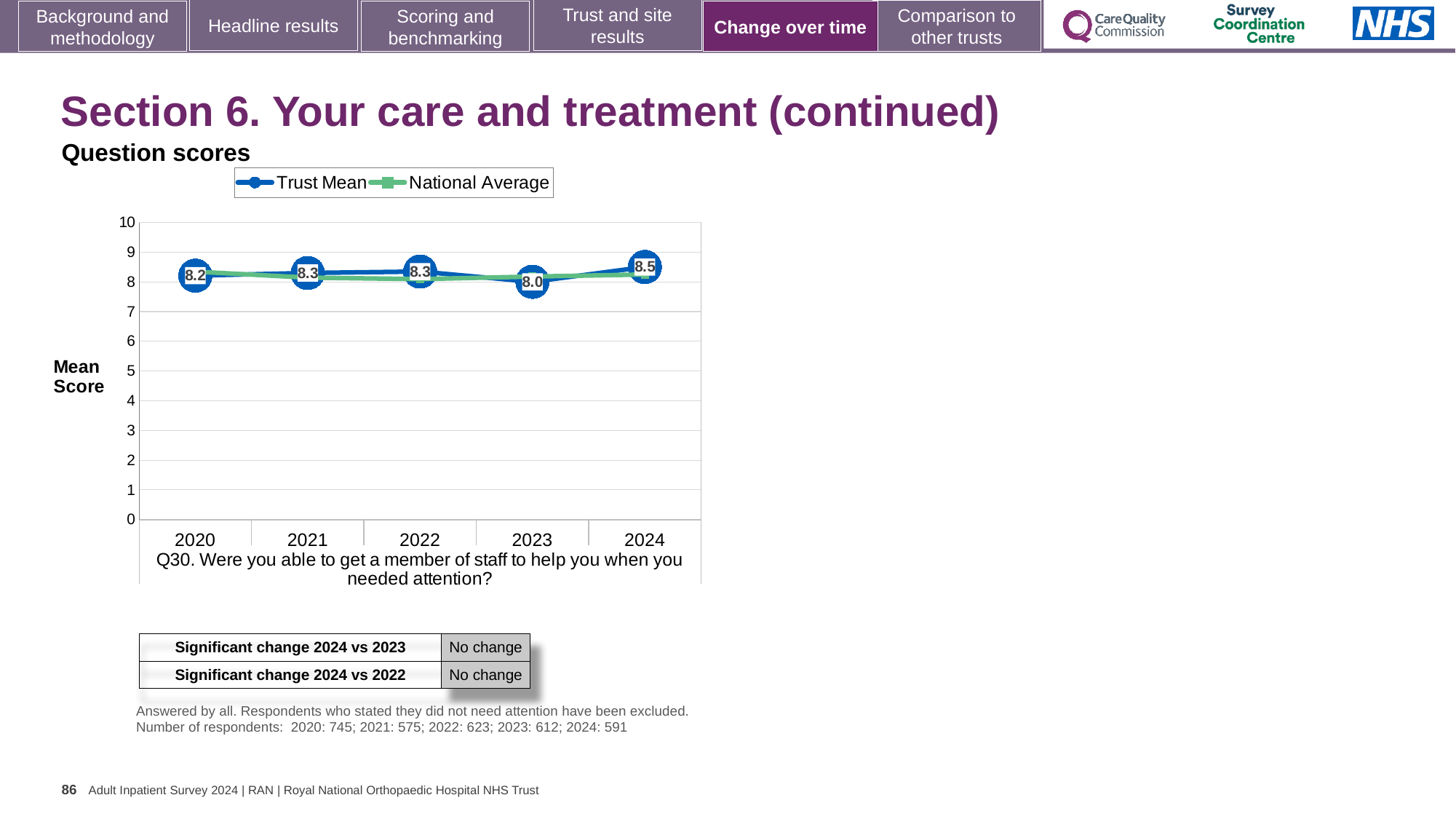

# Section 6. Your care and treatment (continued)
Question scores

### Chart

| Category | Trust Mean | National Average |
|---|---|---|
| 2020 | 8.211597125304385 | 8.344912188191465 |
| 2021 | 8.301457566213253 | 8.142741132294843 |
| 2022 | 8.34841185682631 | 8.094531960160952 |
| 2023 | 8.002433042359904 | 8.17905187194003 |
| 2024 | 8.501841319147646 | 8.249381892639692 |
| Significant change 2024 vs 2023 | No change |
| --- | --- |
| Significant change 2024 vs 2022 | No change |
Answered by all. Respondents who stated they did not need attention have been excluded.
Number of respondents:  2020: 745; 2021: 575; 2022: 623; 2023: 612; 2024: 591

86